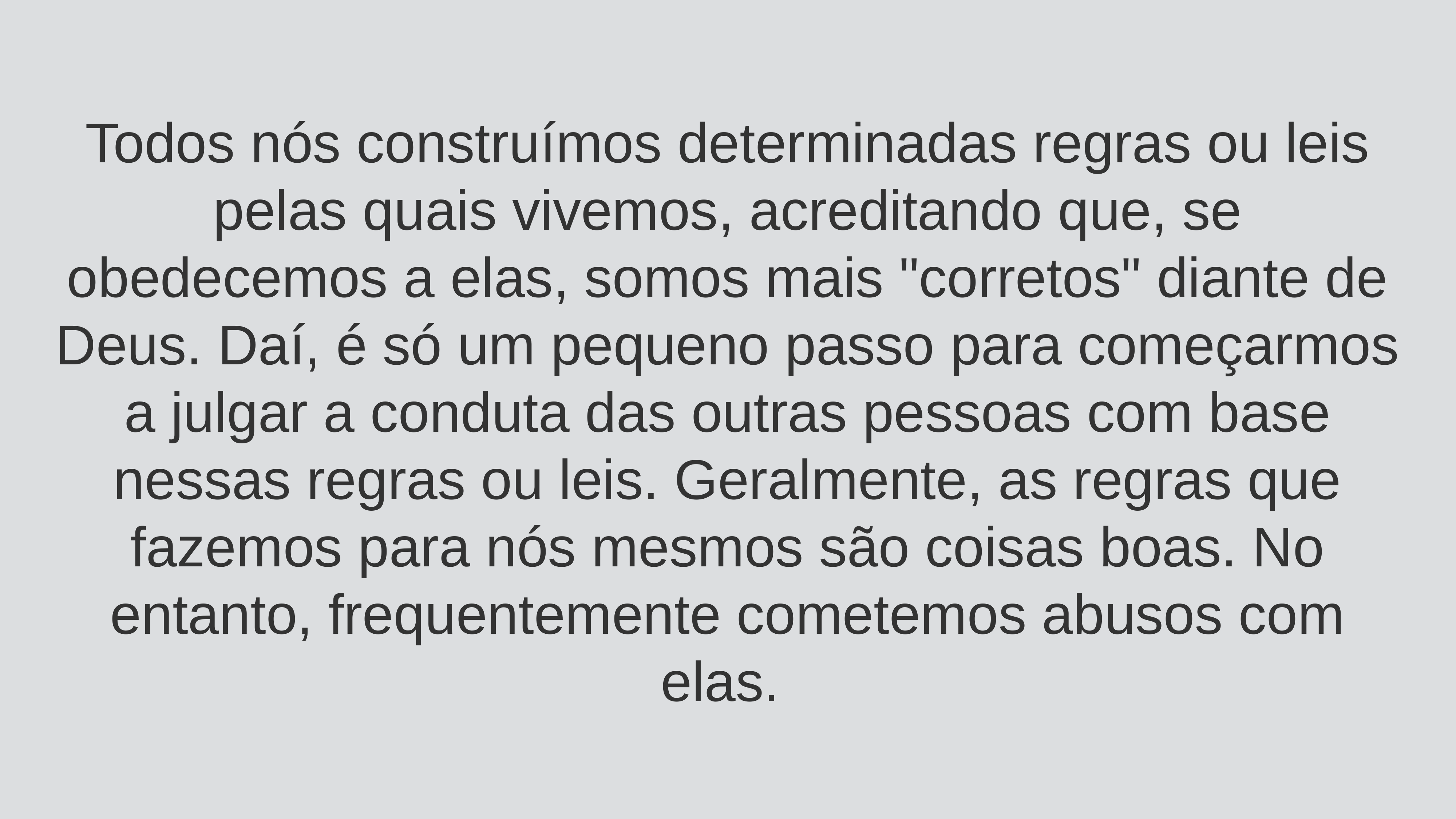

Todos nós construímos determinadas regras ou leis pelas quais vivemos, acreditando que, se obedecemos a elas, somos mais "corretos" diante de Deus. Daí, é só um pequeno passo para começarmos a julgar a conduta das outras pessoas com base nessas regras ou leis. Geralmente, as regras que fazemos para nós mesmos são coisas boas. No entanto, frequentemente cometemos abusos com elas.